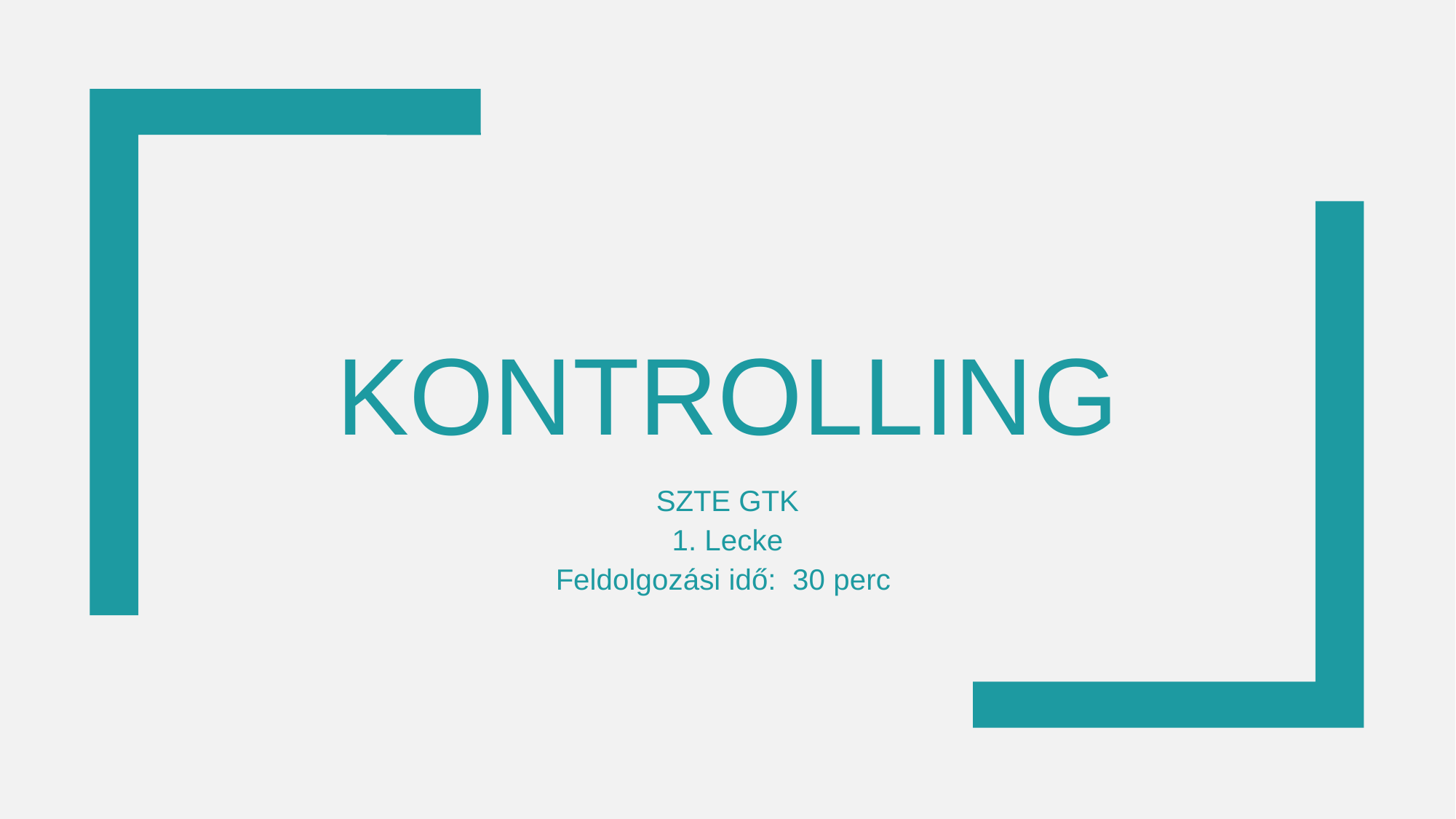

# Kontrolling
SZTE GTK
1. Lecke
Feldolgozási idő:  30 perc